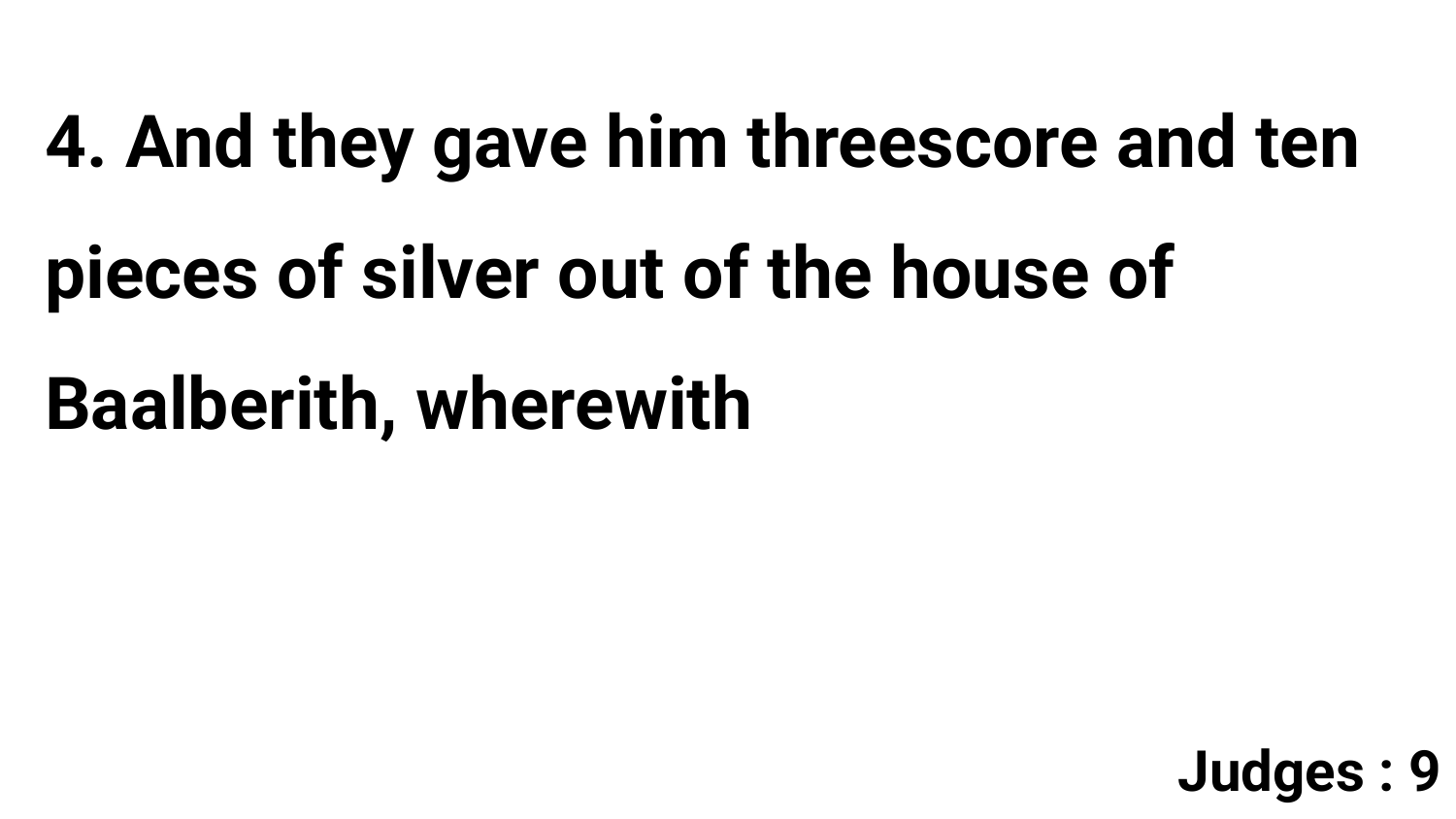

4. And they gave him threescore and ten pieces of silver out of the house of Baalberith, wherewith
Judges : 9